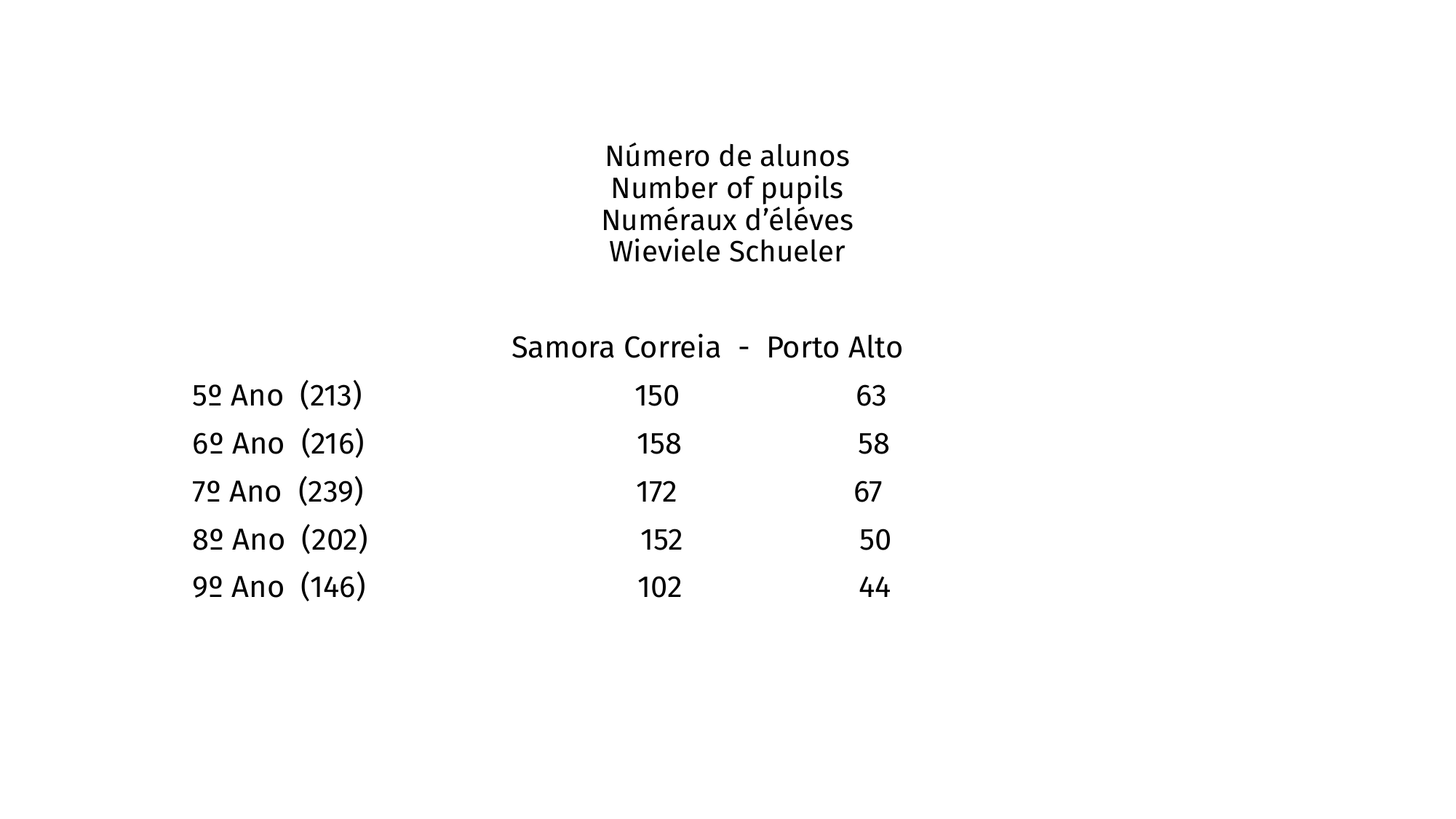

# Número de alunos Number of pupils Numéraux d’éléves Wieviele Schueler
               Samora Correia  -  Porto Alto
5º Ano  (213)                                  150                      63
6º Ano  (216)                                  158                      58
7º Ano  (239)                                  172                      67
8º Ano  (202)                                  152                      50
9º Ano  (146)                                  102                      44